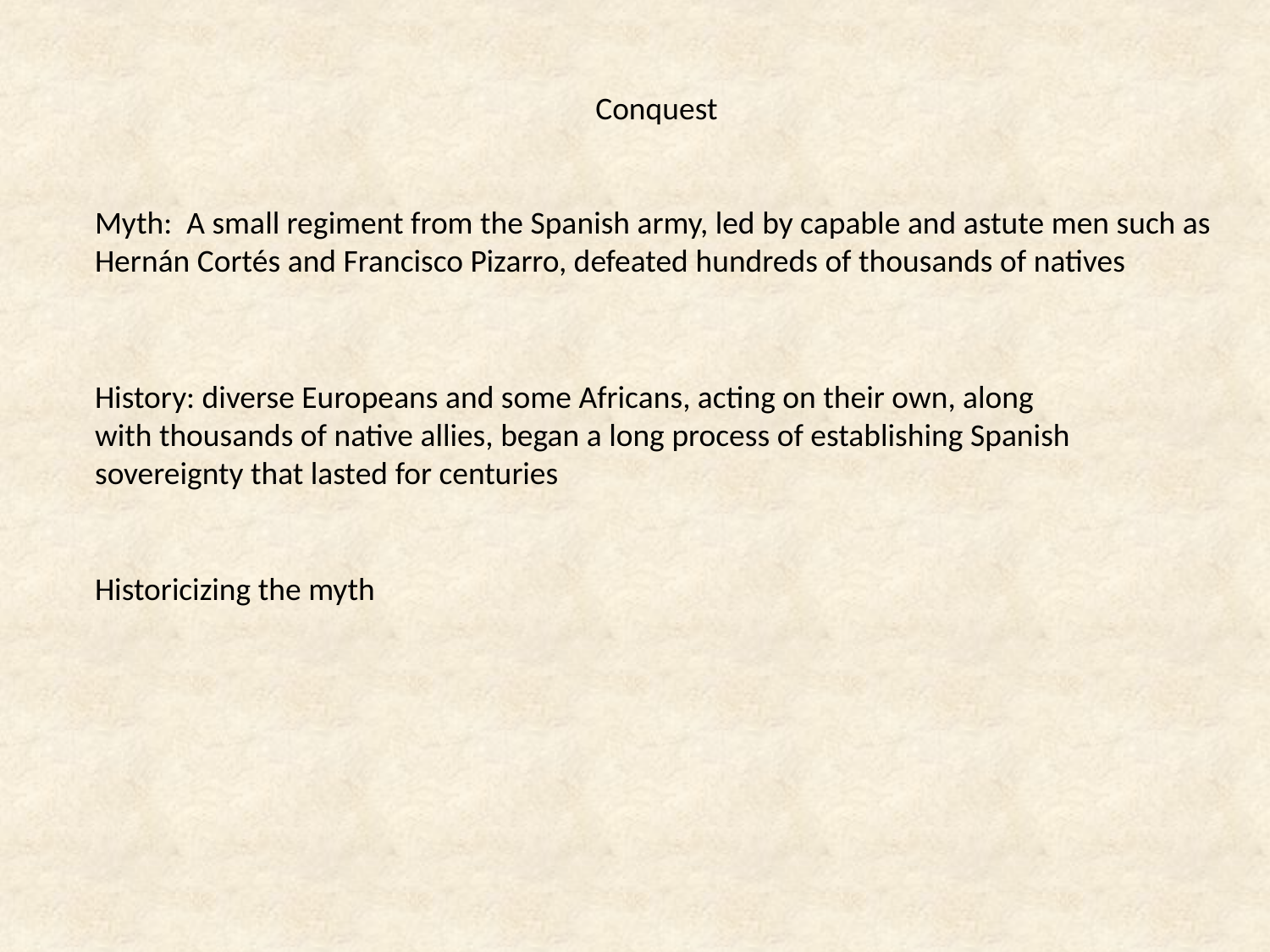

Conquest
Myth:  A small regiment from the Spanish army, led by capable and astute men such as Hernán Cortés and Francisco Pizarro, defeated hundreds of thousands of natives
History: diverse Europeans and some Africans, acting on their own, along with thousands of native allies, began a long process of establishing Spanish sovereignty that lasted for centuries
Historicizing the myth